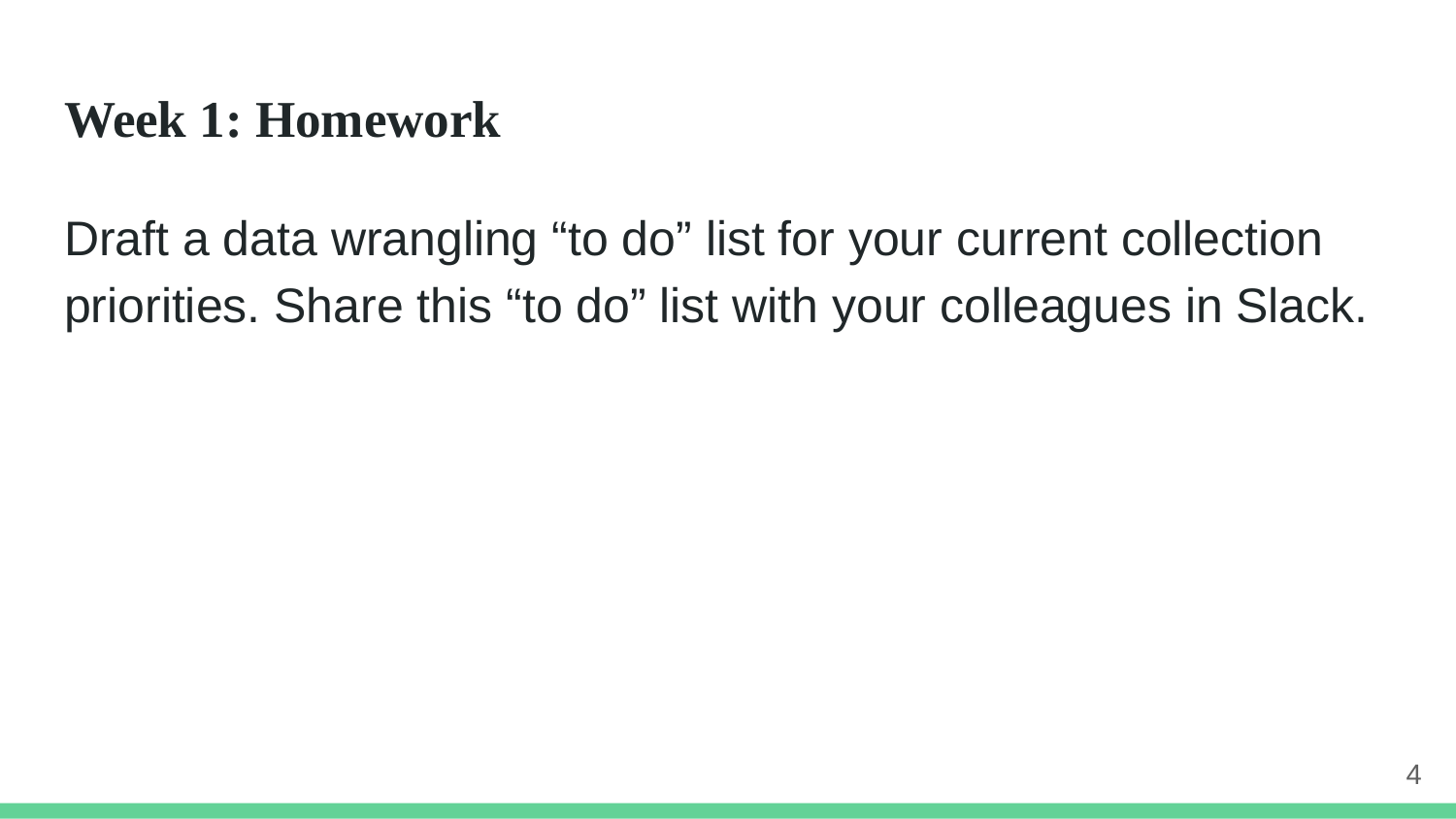

# Week 1: Homework
Draft a data wrangling “to do” list for your current collection priorities. Share this “to do” list with your colleagues in Slack.
4